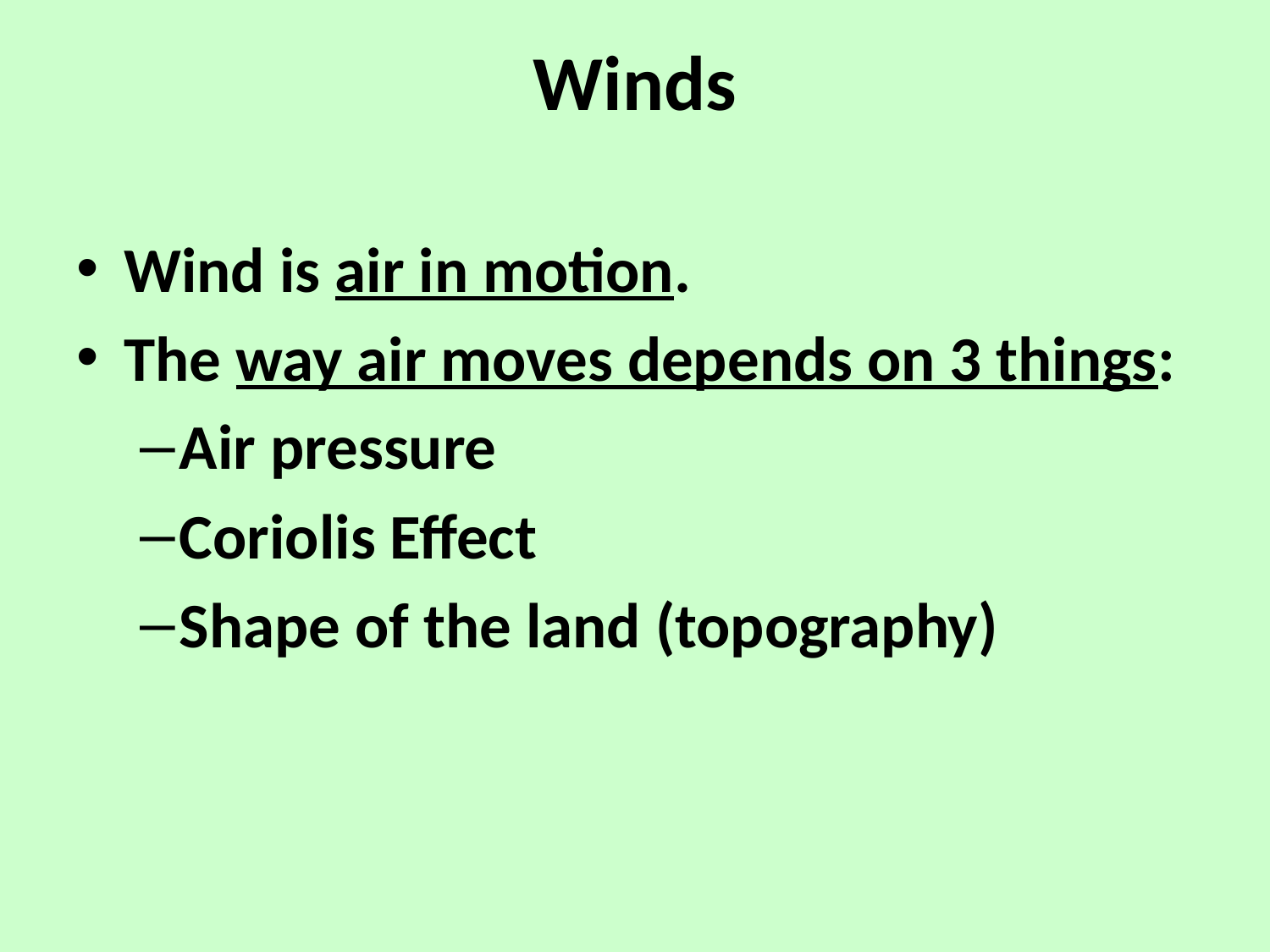

# Winds
Wind is air in motion.
The way air moves depends on 3 things:
Air pressure
Coriolis Effect
Shape of the land (topography)